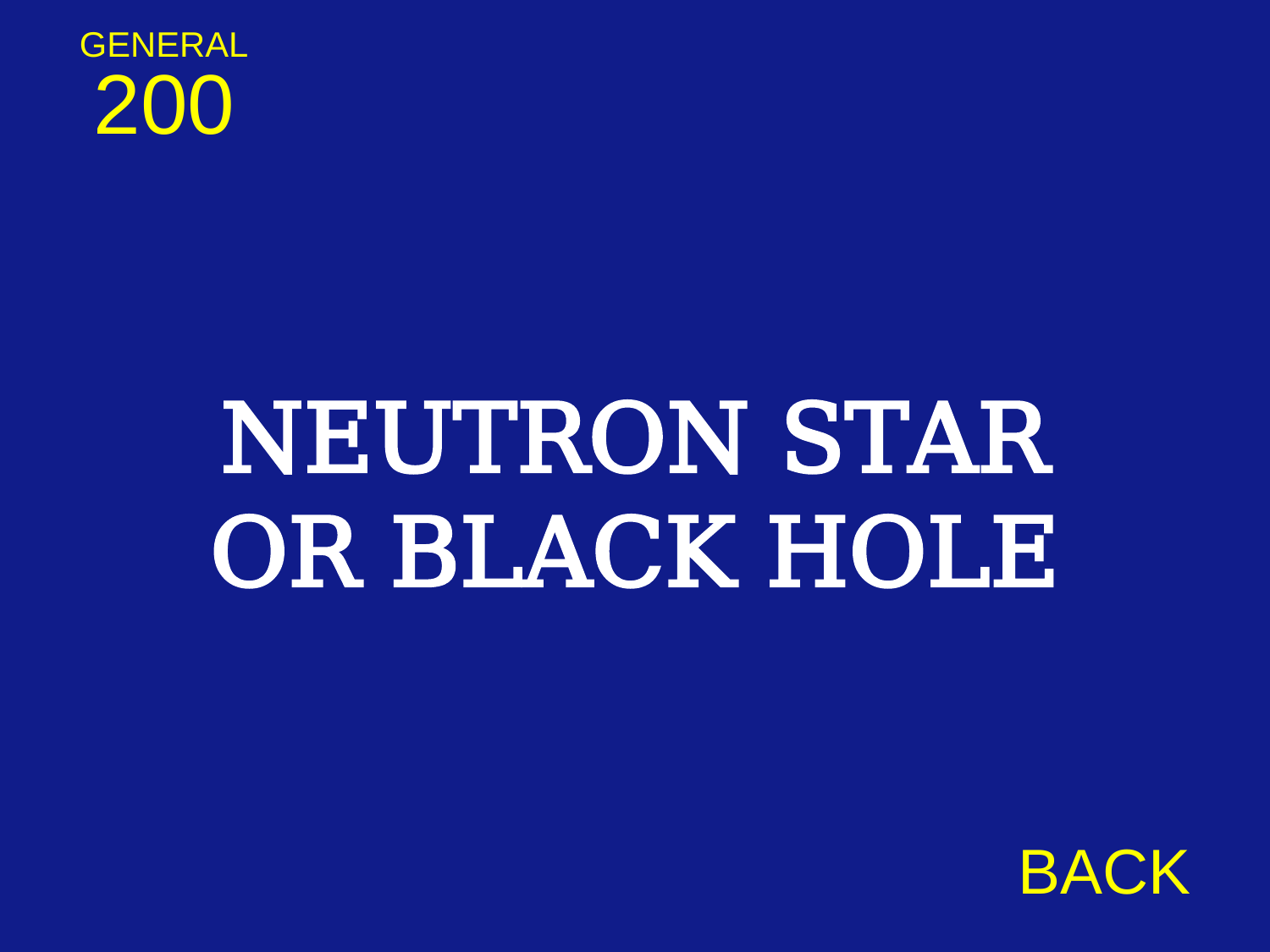

GENERAL
200
NEUTRON STAR OR BLACK HOLE

BACK